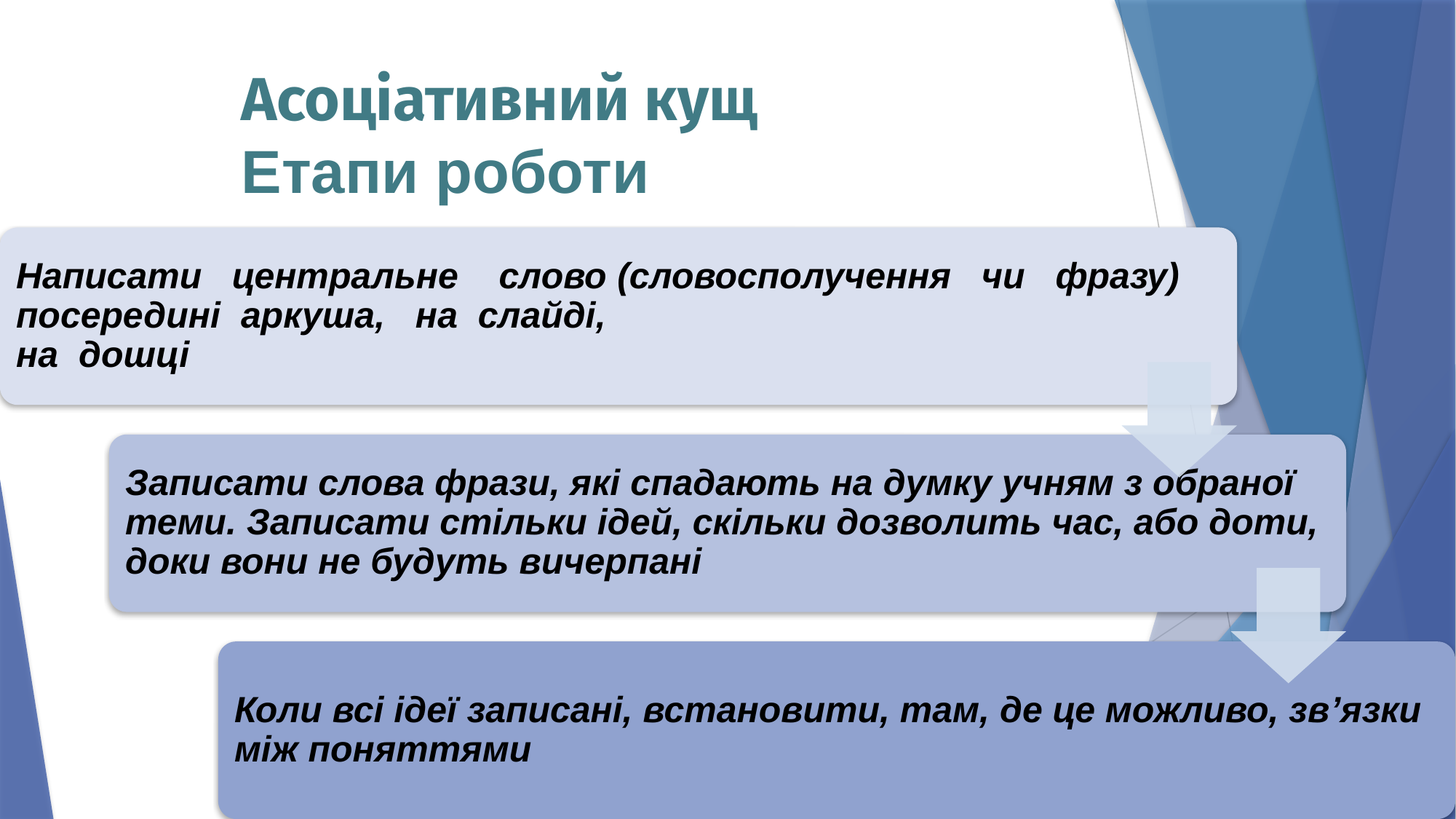

# Асоціативний кущ Етапи роботи
Написати   центральне    слово (словосполучення   чи   фразу)
посередині  аркуша,   на  слайді,
на  дошці
Записати слова фрази, які спадають на думку учням з обраної  теми. Записати стільки ідей, скільки дозволить час, або доти, доки вони не будуть вичерпані
Коли всі ідеї записані, встановити, там, де це можливо, зв’язки між поняттями